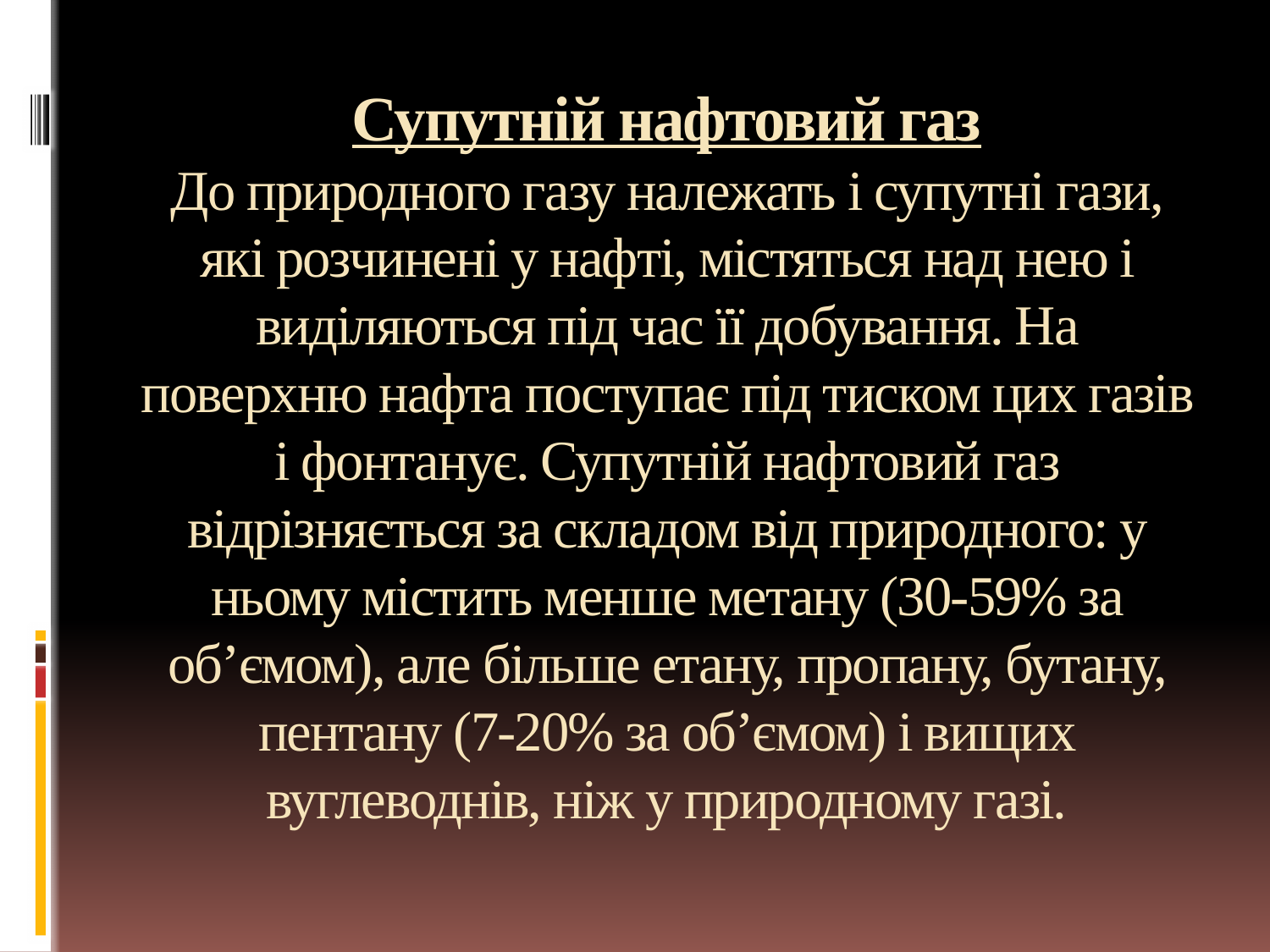

# Супутній нафтовий газ До природного газу належать і супутні гази, які розчинені у нафті, містяться над нею і виділяються під час її добування. На поверхню нафта поступає під тиском цих газів і фонтанує. Супутній нафтовий газ відрізняється за складом від природного: у ньому містить менше метану (30-59% за об’ємом), але більше етану, пропану, бутану, пентану (7-20% за об’ємом) і вищих вуглеводнів, ніж у природному газі.